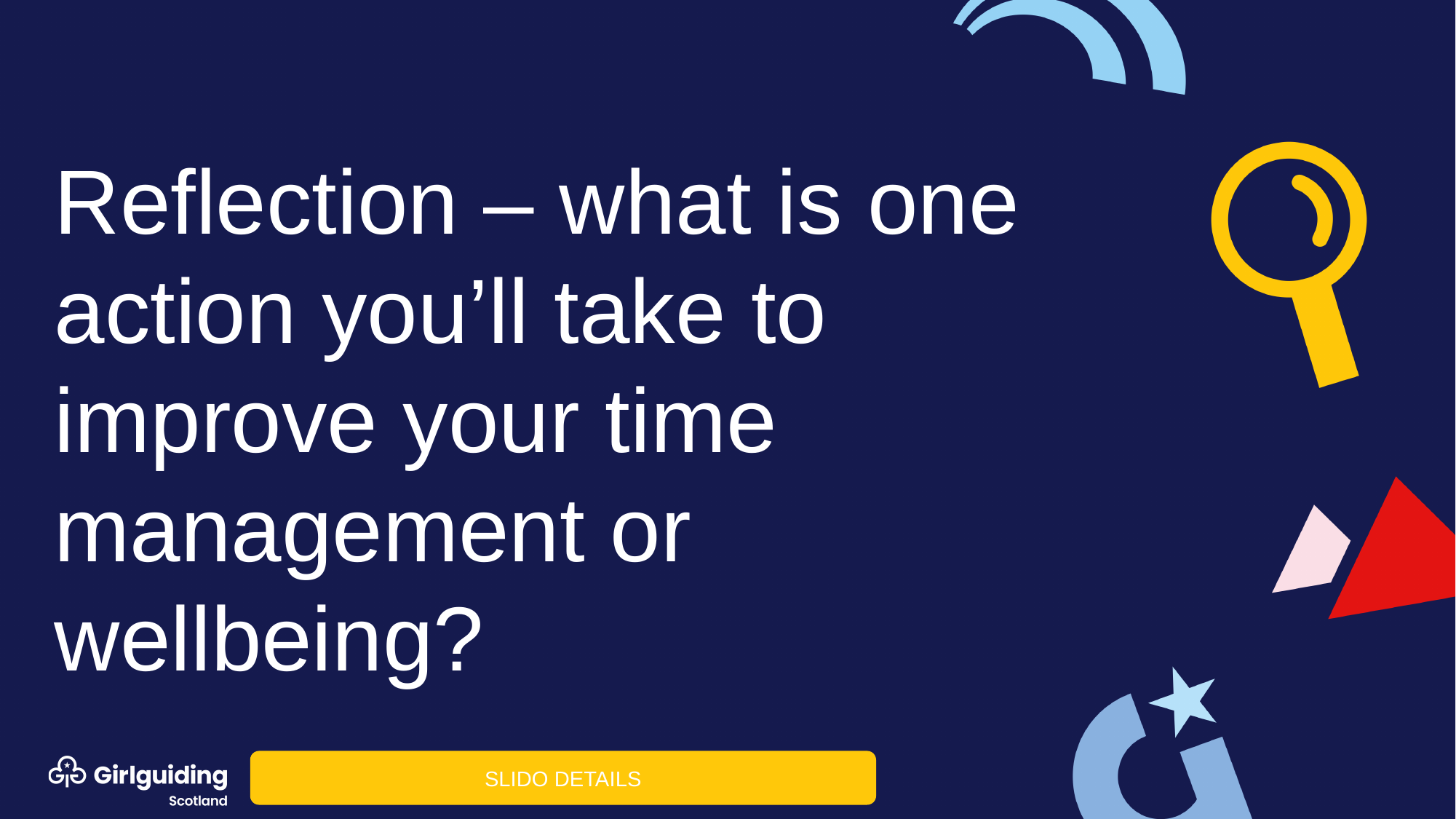

# Reflection – what is one action you’ll take to improve your time management or wellbeing?
SLIDO DETAILS